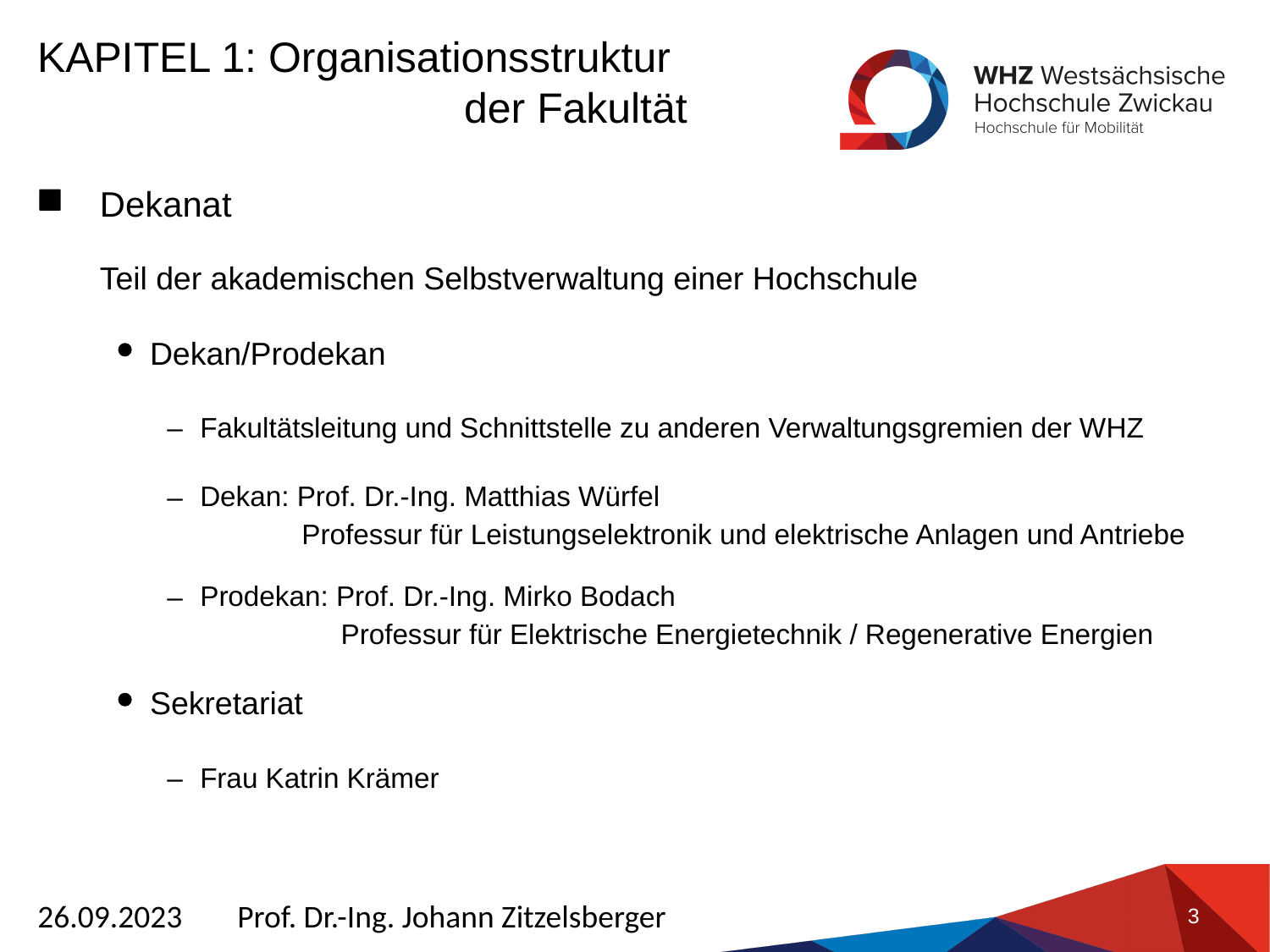

Dekanat

Teil der akademischen Selbstverwaltung einer Hochschule
Dekan/Prodekan

–
Fakultätsleitung und Schnittstelle zu anderen Verwaltungsgremien der WHZ
–
Dekan: Prof. Dr.-Ing. Matthias Würfel
             Professur für Leistungselektronik und elektrische Anlagen und Antriebe
–
Prodekan: Prof. Dr.-Ing. Mirko Bodach
                  Professur für Elektrische Energietechnik / Regenerative Energien
Sekretariat

–
Frau Katrin Krämer
26.09.2023
Prof. Dr.-Ing. Johann Zitzelsberger